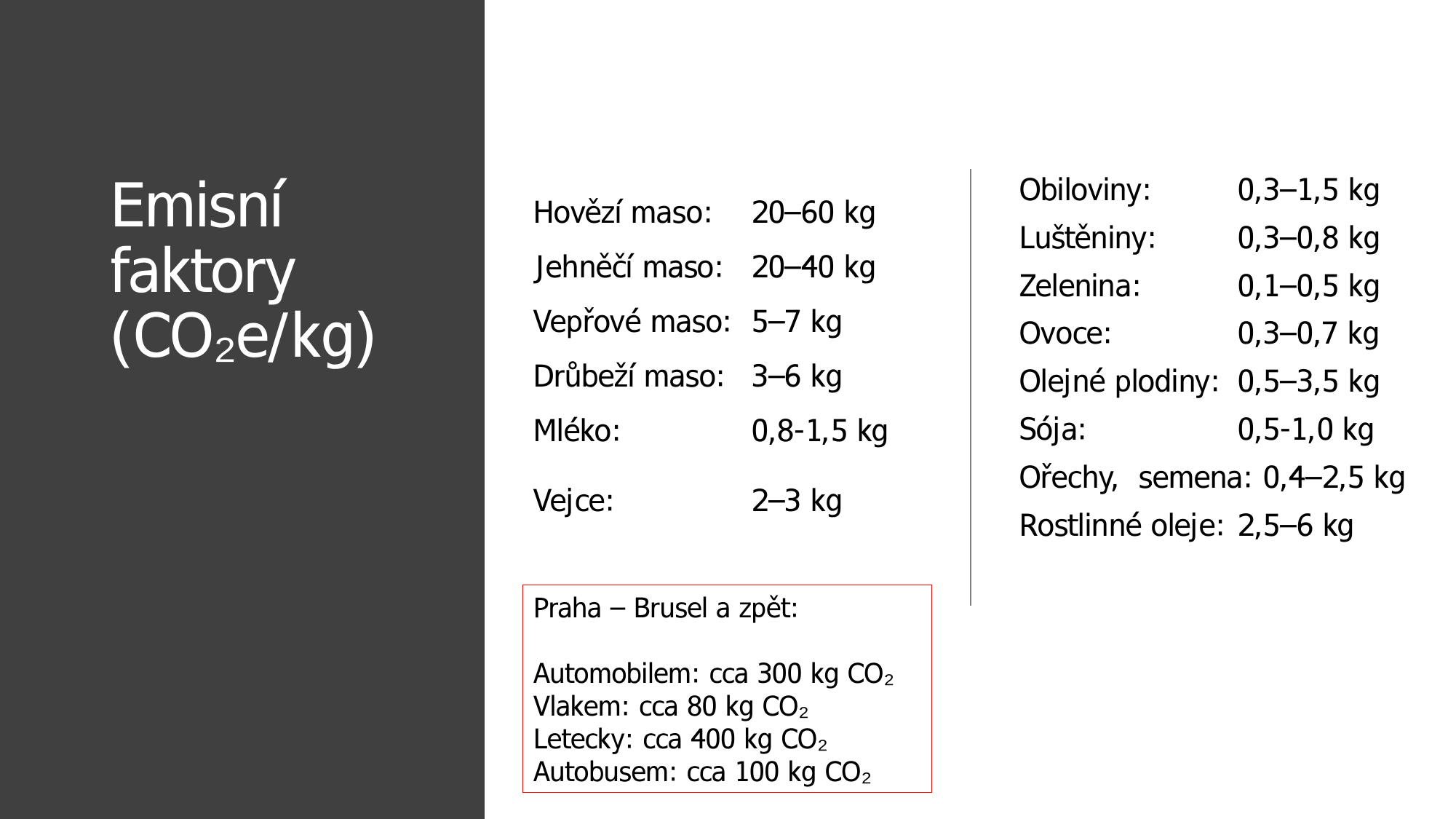

# Emisní faktory (CO₂e/kg)
Hovězí maso: 	20–60 kg Jehněčí maso: 	20–40 kg Vepřové maso: 	5–7 kg Drůbeží maso: 	3–6 kg Mléko:		0,8-1,5 kg
Vejce: 		2–3 kg
Obiloviny: 	0,3–1,5 kg
Luštěniny: 	0,3–0,8 kg
Zelenina: 	0,1–0,5 kg
Ovoce: 		0,3–0,7 kg
Olejné plodiny: 	0,5–3,5 kg
Sója: 		0,5-1,0 kg
Ořechy,  semena: 0,4–2,5 kg
Rostlinné oleje: 	2,5–6 kg
Praha – Brusel a zpět:

Automobilem: cca 300 kg CO₂
Vlakem: cca 80 kg CO₂
Letecky: cca 400 kg CO₂
Autobusem: cca 100 kg CO₂